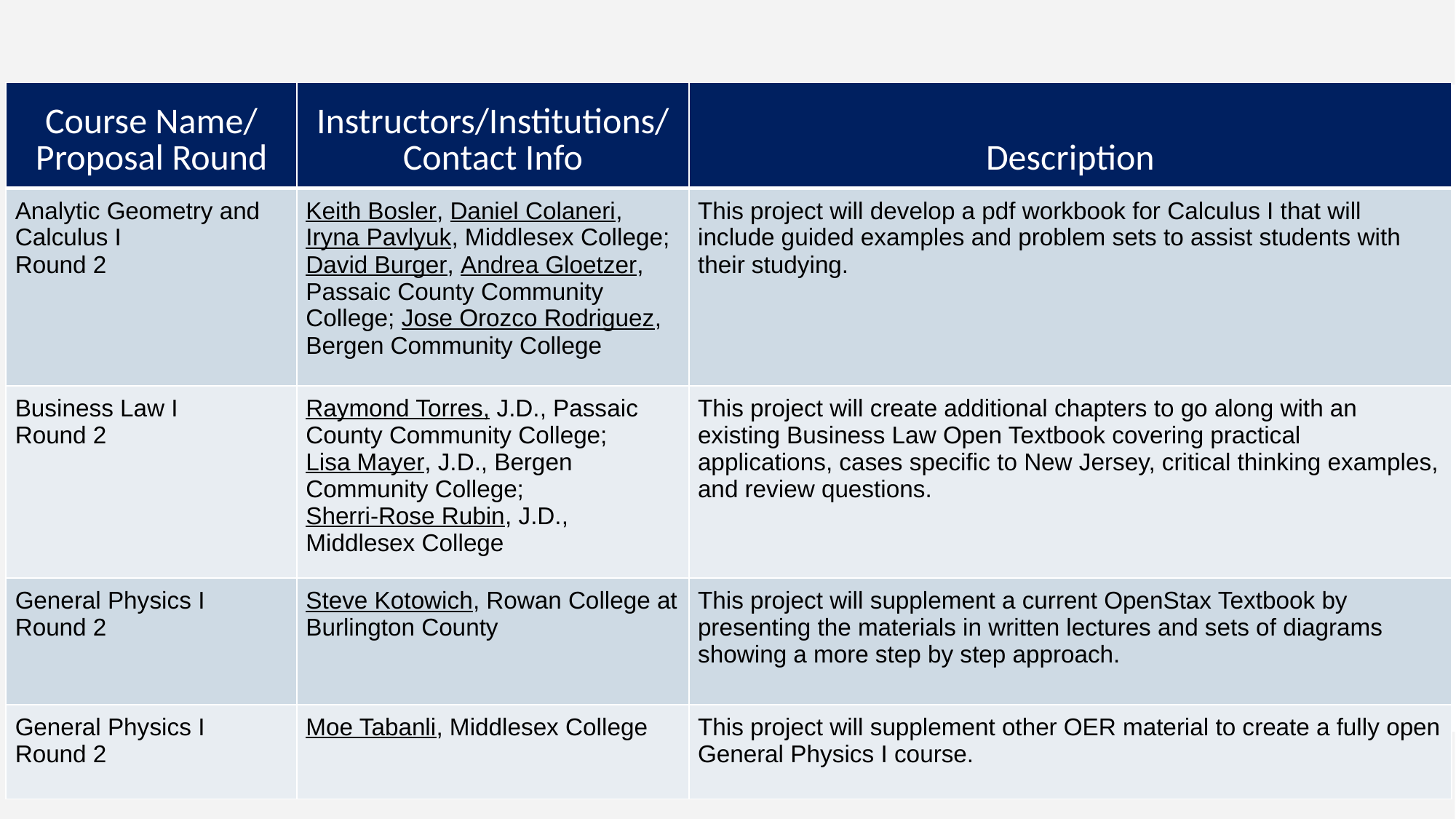

| Course Name/ Proposal Round | Instructors/Institutions/ Contact Info | Description |
| --- | --- | --- |
| Analytic Geometry and Calculus I Round 2 | Keith Bosler, Daniel Colaneri, Iryna Pavlyuk, Middlesex College; David Burger, Andrea Gloetzer, Passaic County Community College; Jose Orozco Rodriguez, Bergen Community College | This project will develop a pdf workbook for Calculus I that will include guided examples and problem sets to assist students with their studying. |
| Business Law I Round 2 | Raymond Torres, J.D., Passaic County Community College; Lisa Mayer, J.D., Bergen Community College; Sherri-Rose Rubin, J.D., Middlesex College | This project will create additional chapters to go along with an existing Business Law Open Textbook covering practical applications, cases specific to New Jersey, critical thinking examples, and review questions. |
| General Physics I Round 2 | Steve Kotowich, Rowan College at Burlington County | This project will supplement a current OpenStax Textbook by presenting the materials in written lectures and sets of diagrams showing a more step by step approach. |
| General Physics I Round 2 | Moe Tabanli, Middlesex College | This project will supplement other OER material to create a fully open General Physics I course. |
PLACEHOLDER FOR FUNDED PROJECTS